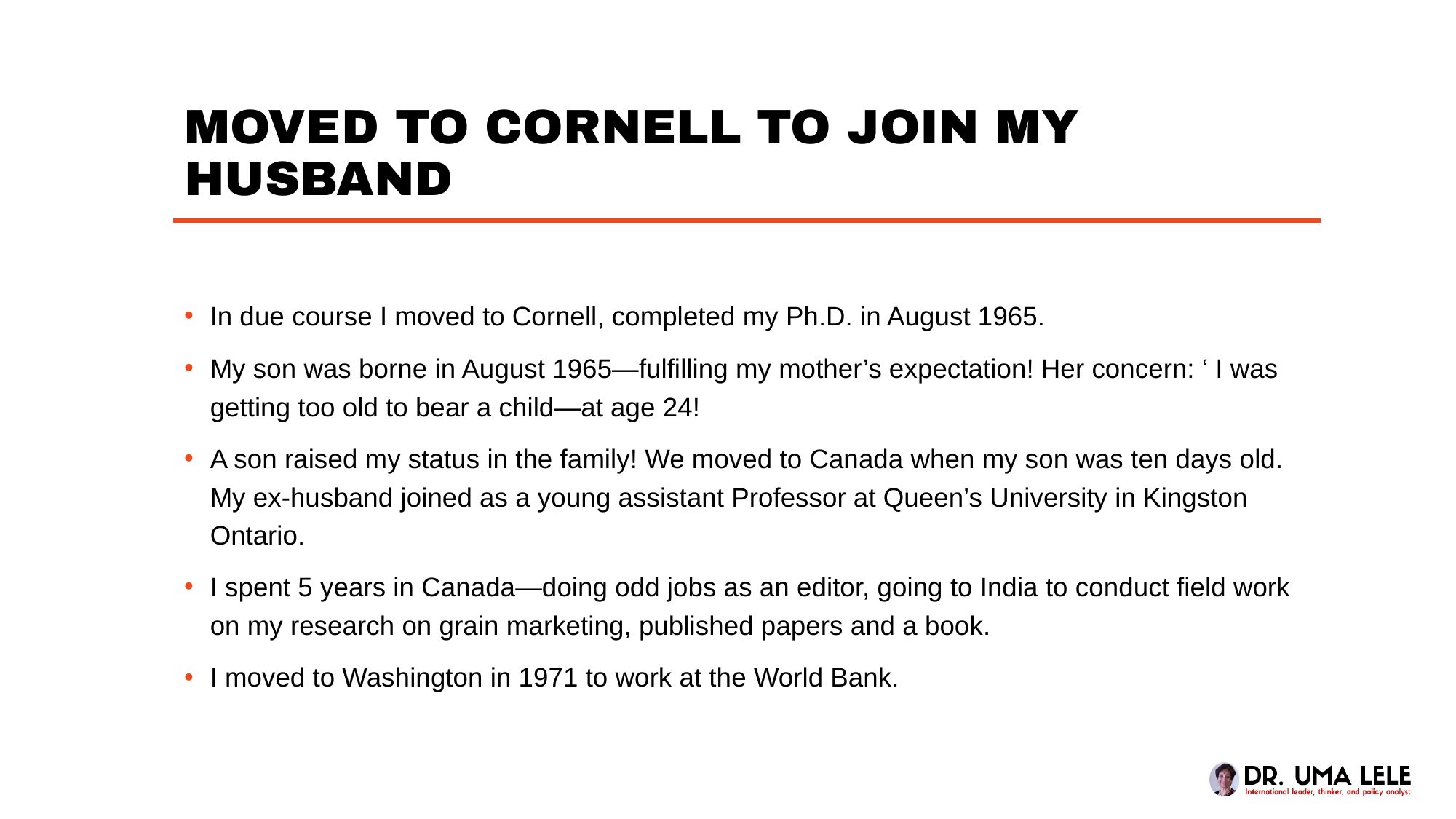

# Moved to Cornell to Join my husband
In due course I moved to Cornell, completed my Ph.D. in August 1965.
My son was borne in August 1965—fulfilling my mother’s expectation! Her concern: ‘ I was getting too old to bear a child—at age 24!
A son raised my status in the family! We moved to Canada when my son was ten days old. My ex-husband joined as a young assistant Professor at Queen’s University in Kingston Ontario.
I spent 5 years in Canada—doing odd jobs as an editor, going to India to conduct field work on my research on grain marketing, published papers and a book.
I moved to Washington in 1971 to work at the World Bank.